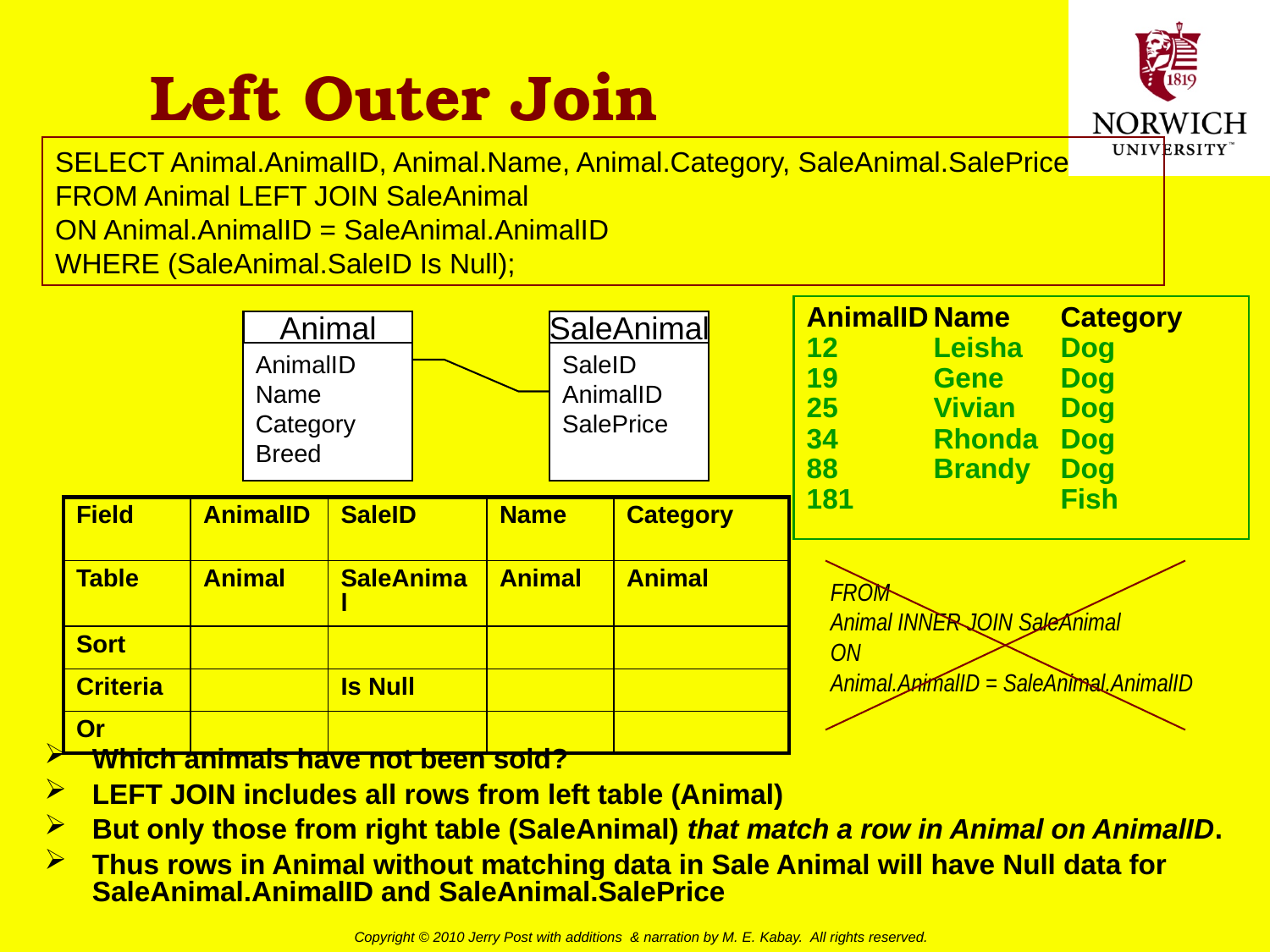

# Left Outer Join
SELECT Animal.AnimalID, Animal.Name, Animal.Category, SaleAnimal.SalePrice
FROM Animal LEFT JOIN SaleAnimal
ON Animal.AnimalID = SaleAnimal.AnimalID
WHERE (SaleAnimal.SaleID Is Null);
AnimalID	Name	Category
12	Leisha	Dog
19	Gene	Dog
25	Vivian	Dog
34	Rhonda	Dog
88	Brandy	Dog
181		Fish
Animal
SaleAnimal
AnimalID
Name
Category
Breed
SaleID
AnimalID
SalePrice

| Field | AnimalID | SaleID | Name | Category |
| --- | --- | --- | --- | --- |
| Table | Animal | SaleAnimal | Animal | Animal |
| Sort |  |  |  |  |
| Criteria |  | Is Null |  |  |
| Or |  |  |  |  |

FROM
Animal INNER JOIN SaleAnimal
ON
Animal.AnimalID = SaleAnimal.AnimalID
Which animals have not been sold?
LEFT JOIN includes all rows from left table (Animal)
But only those from right table (SaleAnimal) that match a row in Animal on AnimalID.
Thus rows in Animal without matching data in Sale Animal will have Null data for SaleAnimal.AnimalID and SaleAnimal.SalePrice